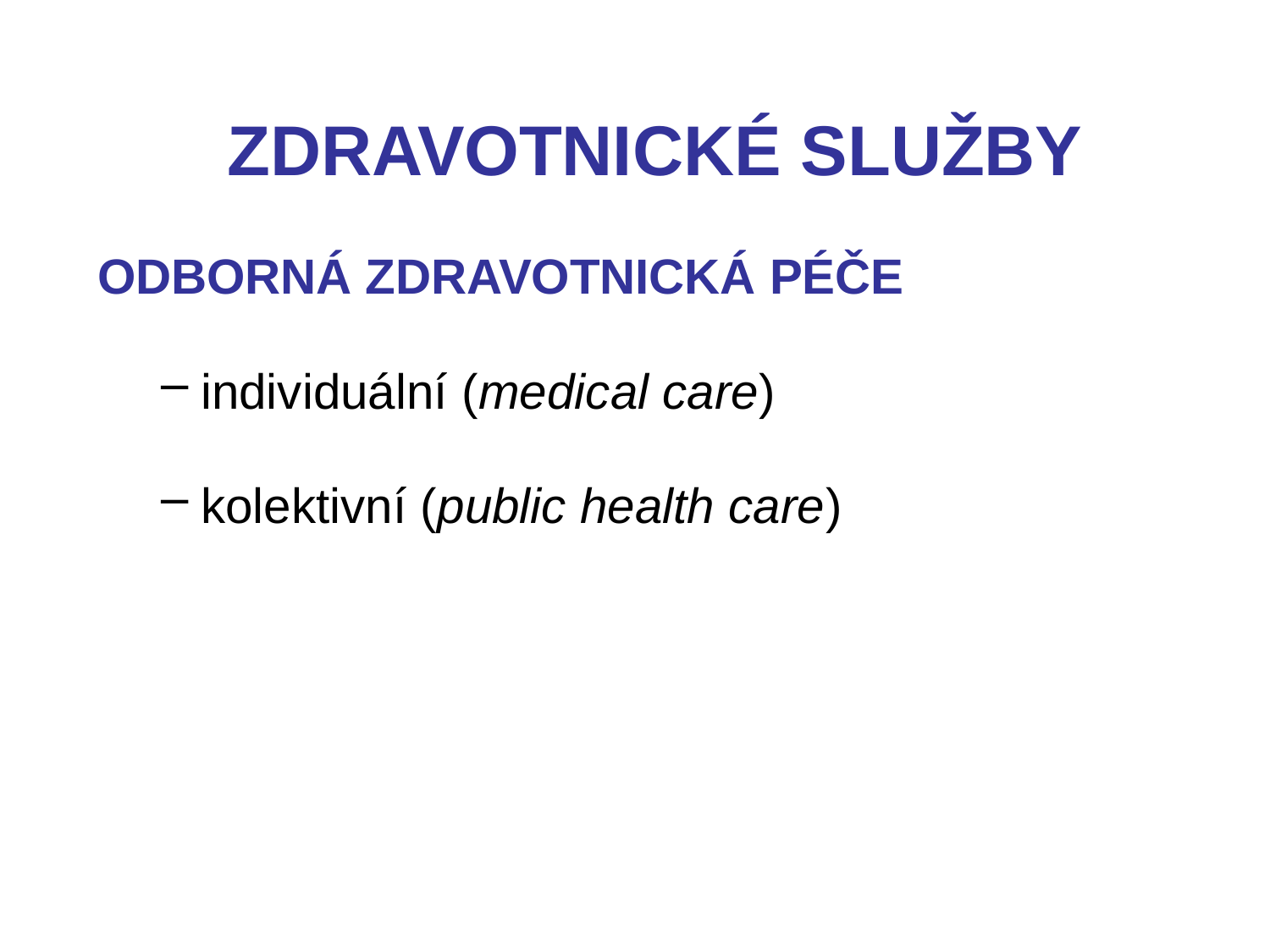

zdravotnické služby

ODBORNÁ ZDRAVOTNICKÁ PÉČE

individuální (medical care)

kolektivní (public health care)